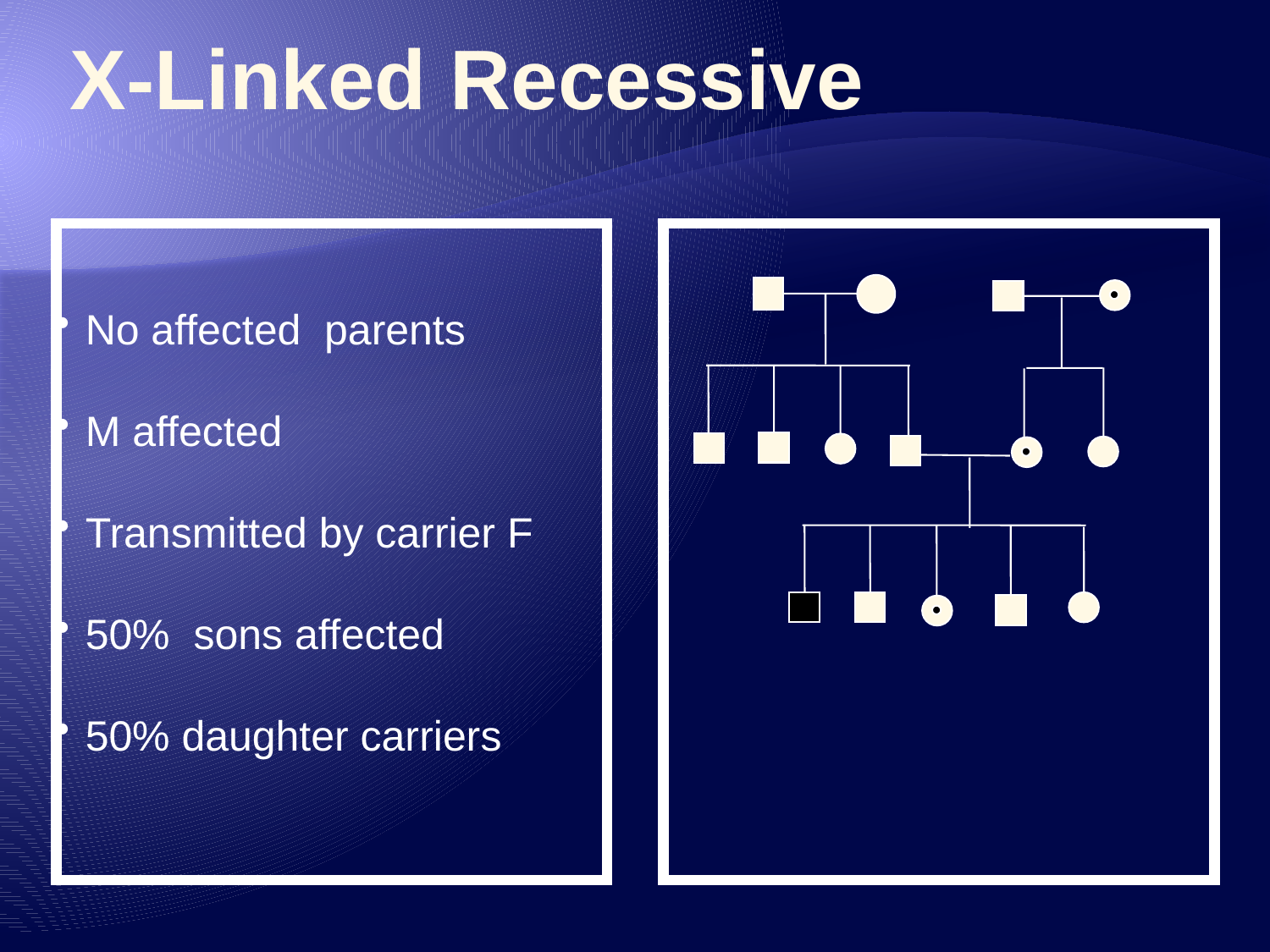

X-Linked Recessive

No affected  parents

M affected

Transmitted by carrier F

50%  sons affected

50% daughter carriers